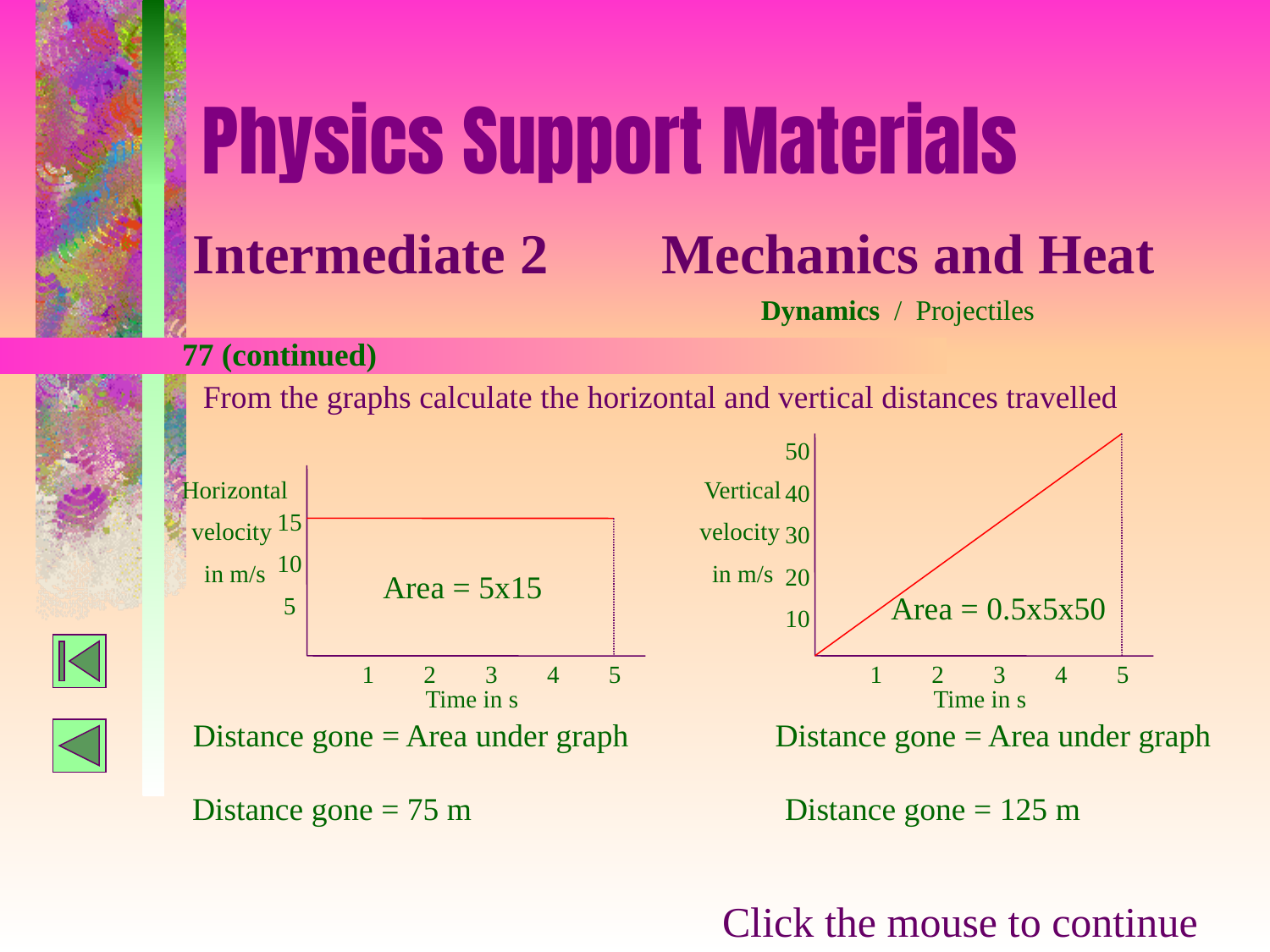

Physics Support Materials
Intermediate 2        Mechanics and Heat
Dynamics  /  Projectiles
77 (continued)
From the graphs calculate the horizontal and vertical distances travelled
50
40
30
20
10

Horizontal
velocity
in m/s

Vertical
velocity
in m/s
15
10
5

Area = 5x15
Area = 0.5x5x50

1        2        3        4        5
1        2        3        4        5

Time in s
Time in s
Distance gone = Area under graph
Distance gone = Area under graph

Distance gone = 75 m
Distance gone = 125 m
Click the mouse to continue